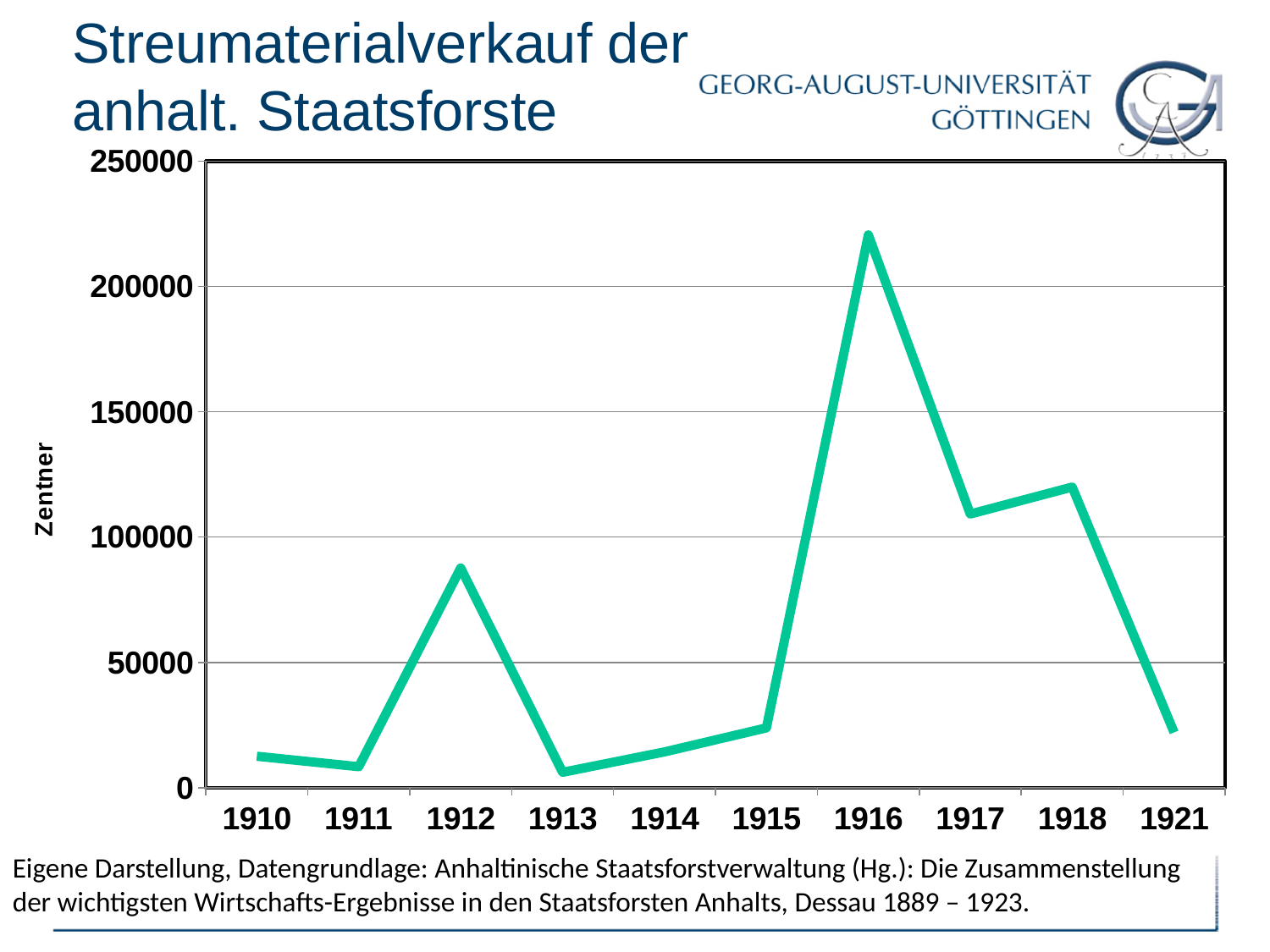

# Streumaterialverkauf der anhalt. Staatsforste

### Chart

| Category |  |
|---|---|
| 1910 | 12548.0 |
| 1911 | 8388.0 |
| 1912 | 87650.0 |
| 1913 | 6160.0 |
| 1914 | 14294.5 |
| 1915 | 23871.5 |
| 1916 | 220587.0 |
| 1917 | 109192.0 |
| 1918 | 119972.0 |
| 1921 | 22060.0 |
Eigene Darstellung, Datengrundlage: Anhaltinische Staatsforstverwaltung (Hg.): Die Zusammenstellung
der wichtigsten Wirtschafts-Ergebnisse in den Staatsforsten Anhalts, Dessau 1889 – 1923.